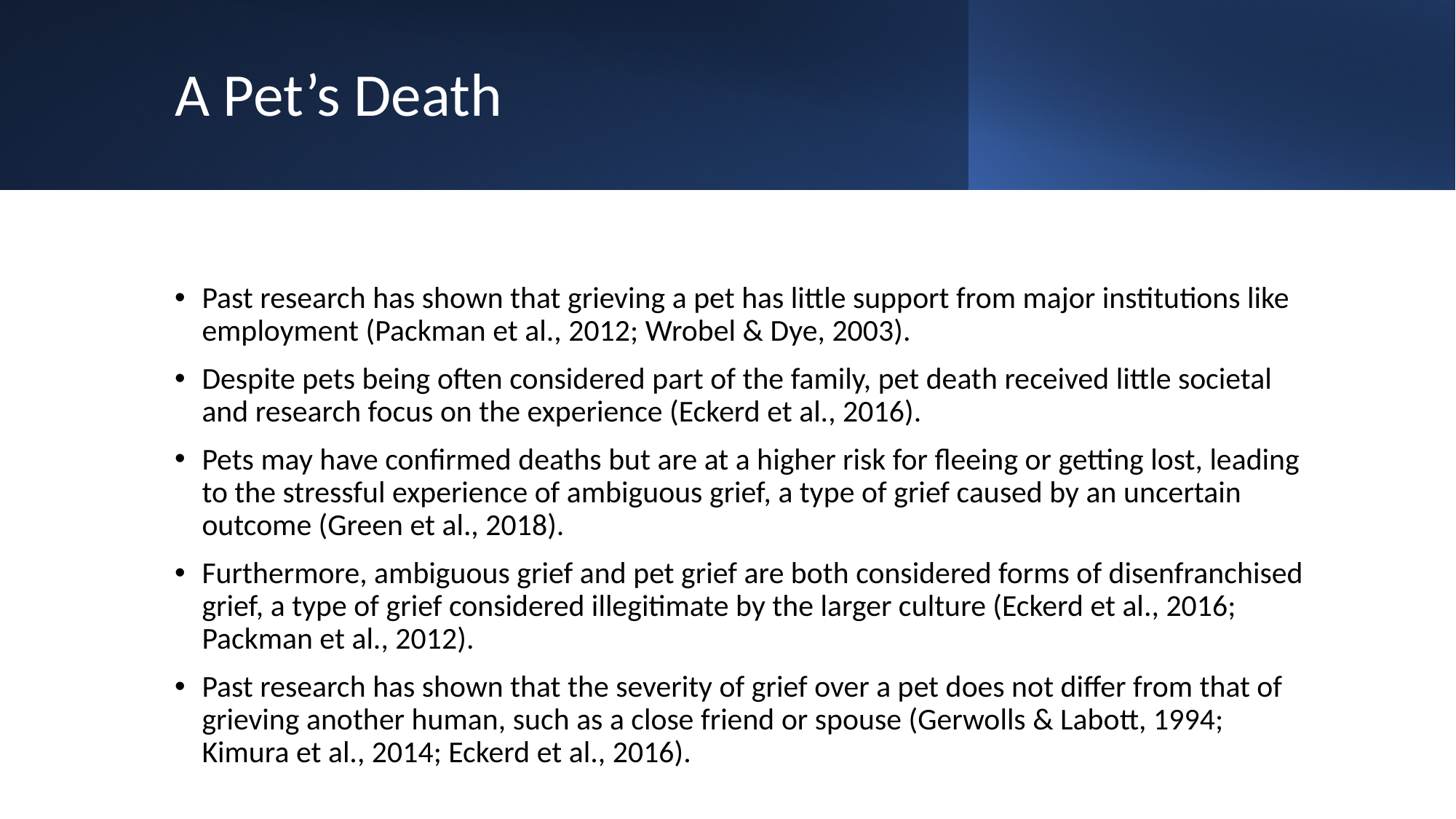

# A Pet’s Death
Past research has shown that grieving a pet has little support from major institutions like employment (Packman et al., 2012; Wrobel & Dye, 2003).
Despite pets being often considered part of the family, pet death received little societal and research focus on the experience (Eckerd et al., 2016).
Pets may have confirmed deaths but are at a higher risk for fleeing or getting lost, leading to the stressful experience of ambiguous grief, a type of grief caused by an uncertain outcome (Green et al., 2018).
Furthermore, ambiguous grief and pet grief are both considered forms of disenfranchised grief, a type of grief considered illegitimate by the larger culture (Eckerd et al., 2016; Packman et al., 2012).
Past research has shown that the severity of grief over a pet does not differ from that of grieving another human, such as a close friend or spouse (Gerwolls & Labott, 1994; Kimura et al., 2014; Eckerd et al., 2016).